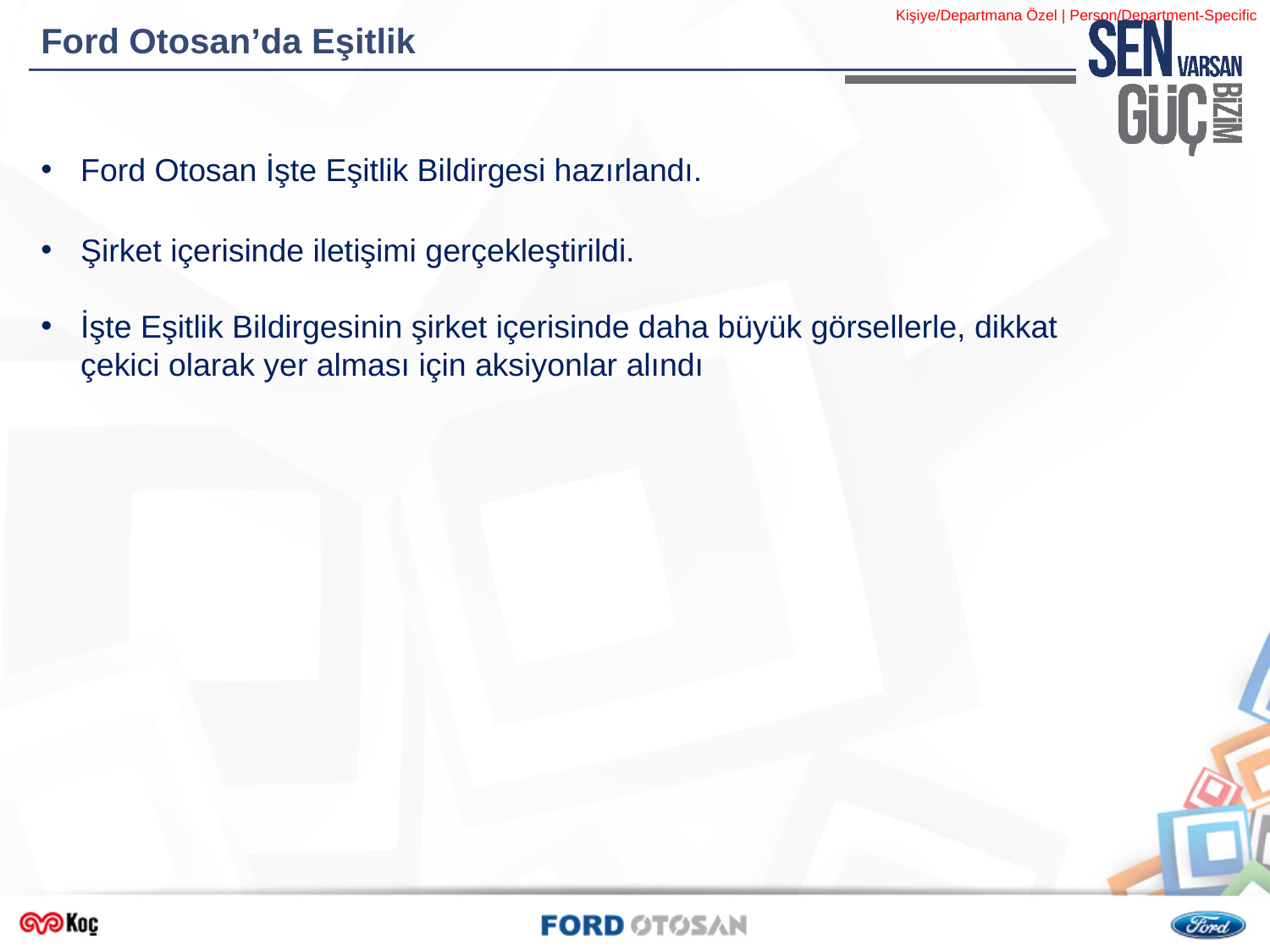

# Ford Otosan’da Eşitlik
Ford Otosan İşte Eşitlik Bildirgesi hazırlandı.

Şirket içerisinde iletişimi gerçekleştirildi.

İşte Eşitlik Bildirgesinin şirket içerisinde daha büyük görsellerle, dikkat çekici olarak yer alması için aksiyonlar alındı